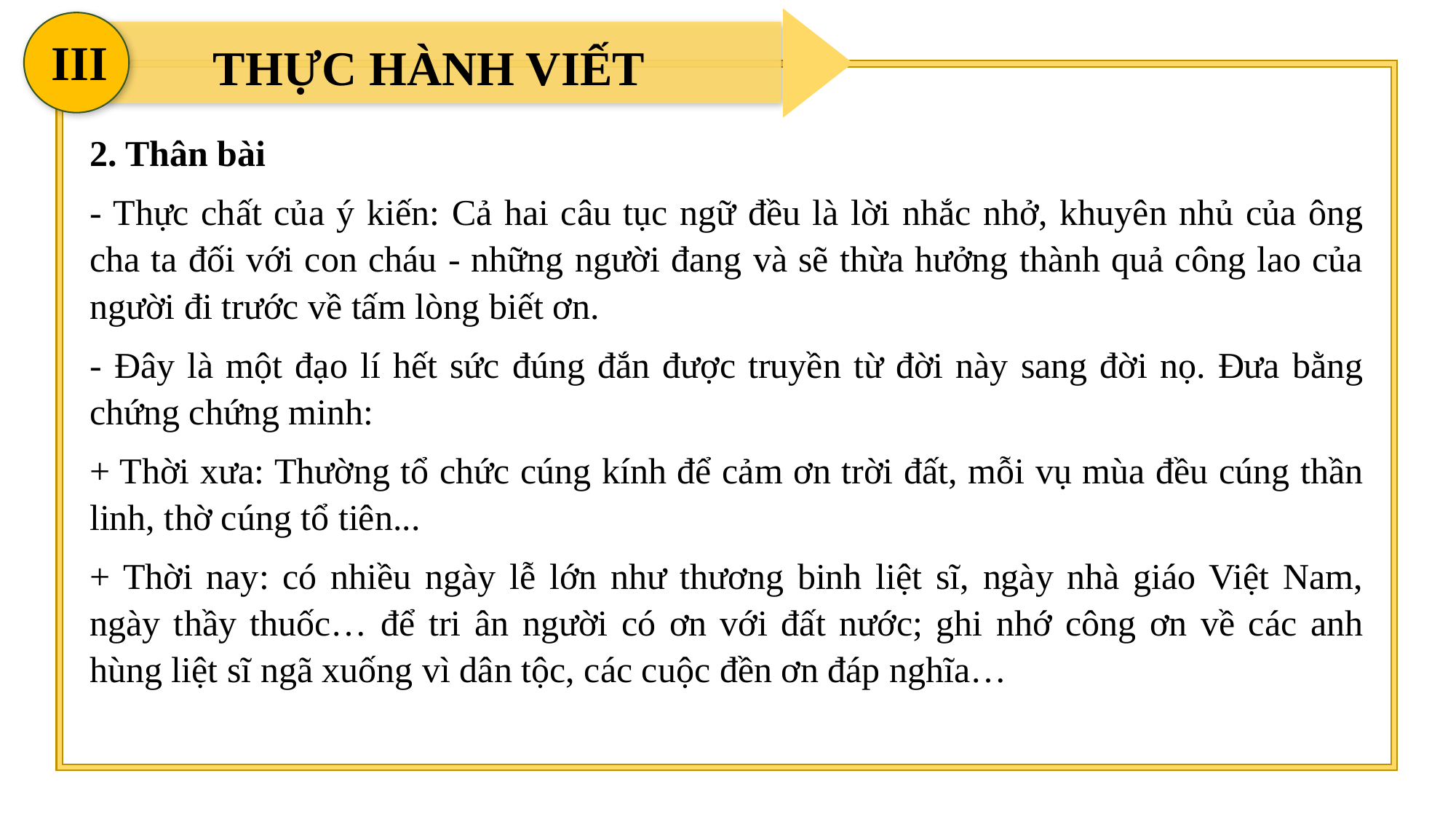

III
THỰC HÀNH VIẾT

2. Thân bài
- Thực chất của ý kiến: Cả hai câu tục ngữ đều là lời nhắc nhở, khuyên nhủ của ông cha ta đối với con cháu - những người đang và sẽ thừa hưởng thành quả công lao của người đi trước về tấm lòng biết ơn.
- Đây là một đạo lí hết sức đúng đắn được truyền từ đời này sang đời nọ. Đưa bằng chứng chứng minh:
+ Thời xưa: Thường tổ chức cúng kính để cảm ơn trời đất, mỗi vụ mùa đều cúng thần linh, thờ cúng tổ tiên...
+ Thời nay: có nhiều ngày lễ lớn như thương binh liệt sĩ, ngày nhà giáo Việt Nam, ngày thầy thuốc… để tri ân người có ơn với đất nước; ghi nhớ công ơn về các anh hùng liệt sĩ ngã xuống vì dân tộc, các cuộc đền ơn đáp nghĩa…